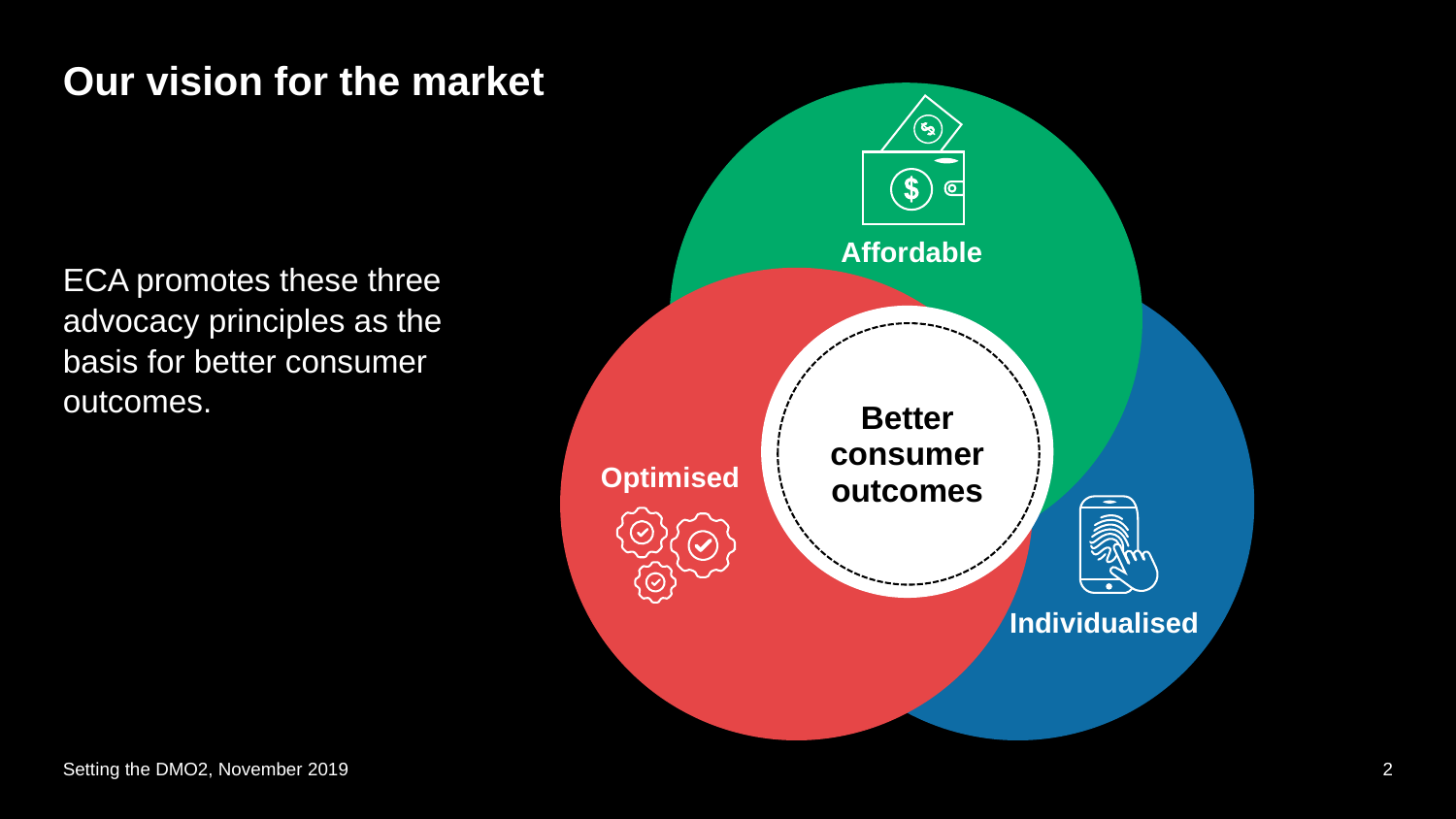

# Our vision for the market

Affordable
ECA promotes these three advocacy principles as the basis for better consumer outcomes.
Better consumer
outcomes
Optimised

Individualised
Setting the DMO2, November 2019
2